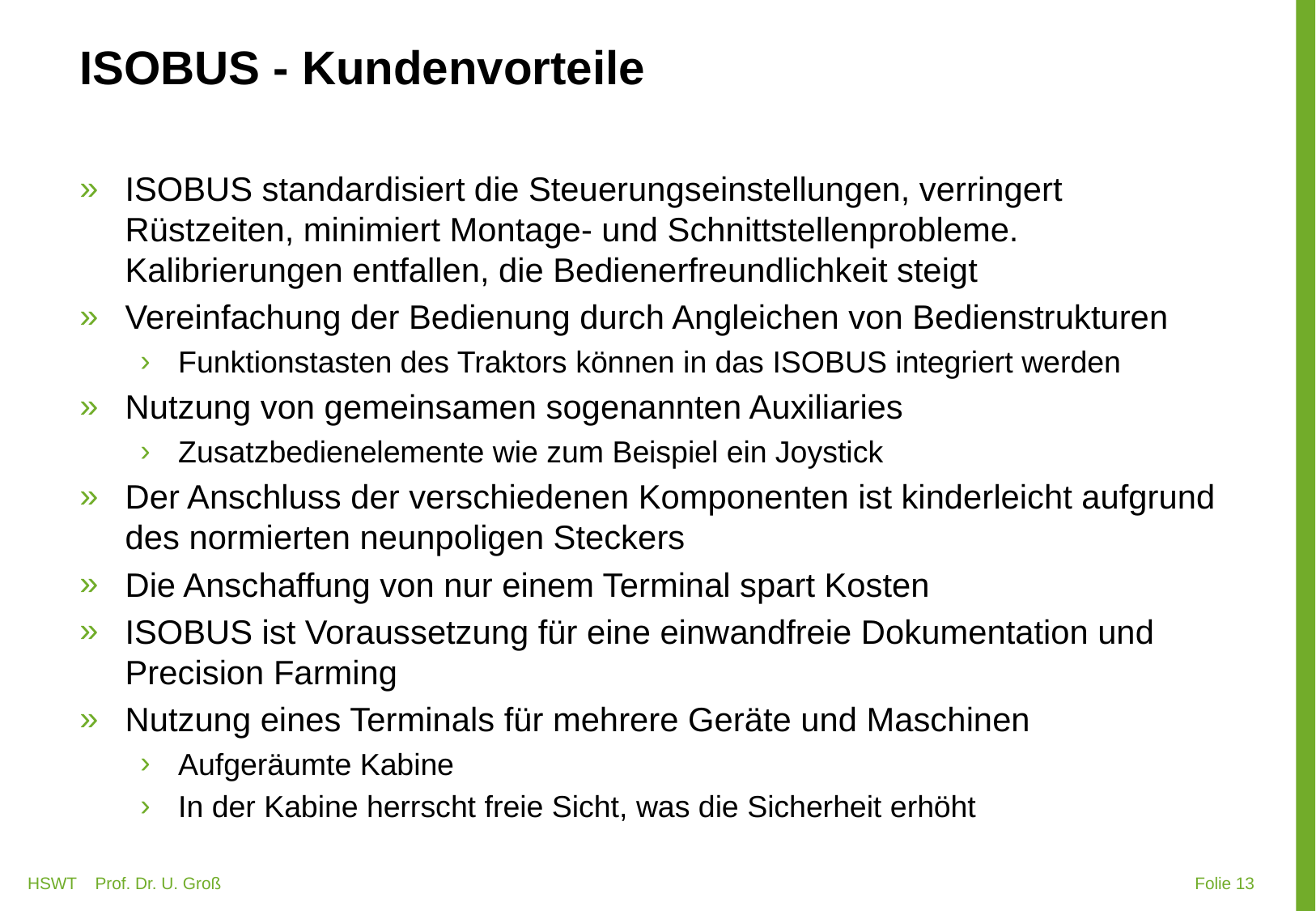

# ISOBUS - Kundenvorteile
ISOBUS standardisiert die Steuerungseinstellungen, verringert Rüstzeiten, minimiert Montage- und Schnittstellenprobleme. Kalibrierungen entfallen, die Bedienerfreundlichkeit steigt
Vereinfachung der Bedienung durch Angleichen von Bedienstrukturen
Funktionstasten des Traktors können in das ISOBUS integriert werden
Nutzung von gemeinsamen sogenannten Auxiliaries
Zusatzbedienelemente wie zum Beispiel ein Joystick
Der Anschluss der verschiedenen Komponenten ist kinderleicht aufgrund des normierten neunpoligen Steckers
Die Anschaffung von nur einem Terminal spart Kosten
ISOBUS ist Voraussetzung für eine einwandfreie Dokumentation und Precision Farming
Nutzung eines Terminals für mehrere Geräte und Maschinen
Aufgeräumte Kabine
In der Kabine herrscht freie Sicht, was die Sicherheit erhöht

HSWT    Prof. Dr. U. Groß
 Folie 13